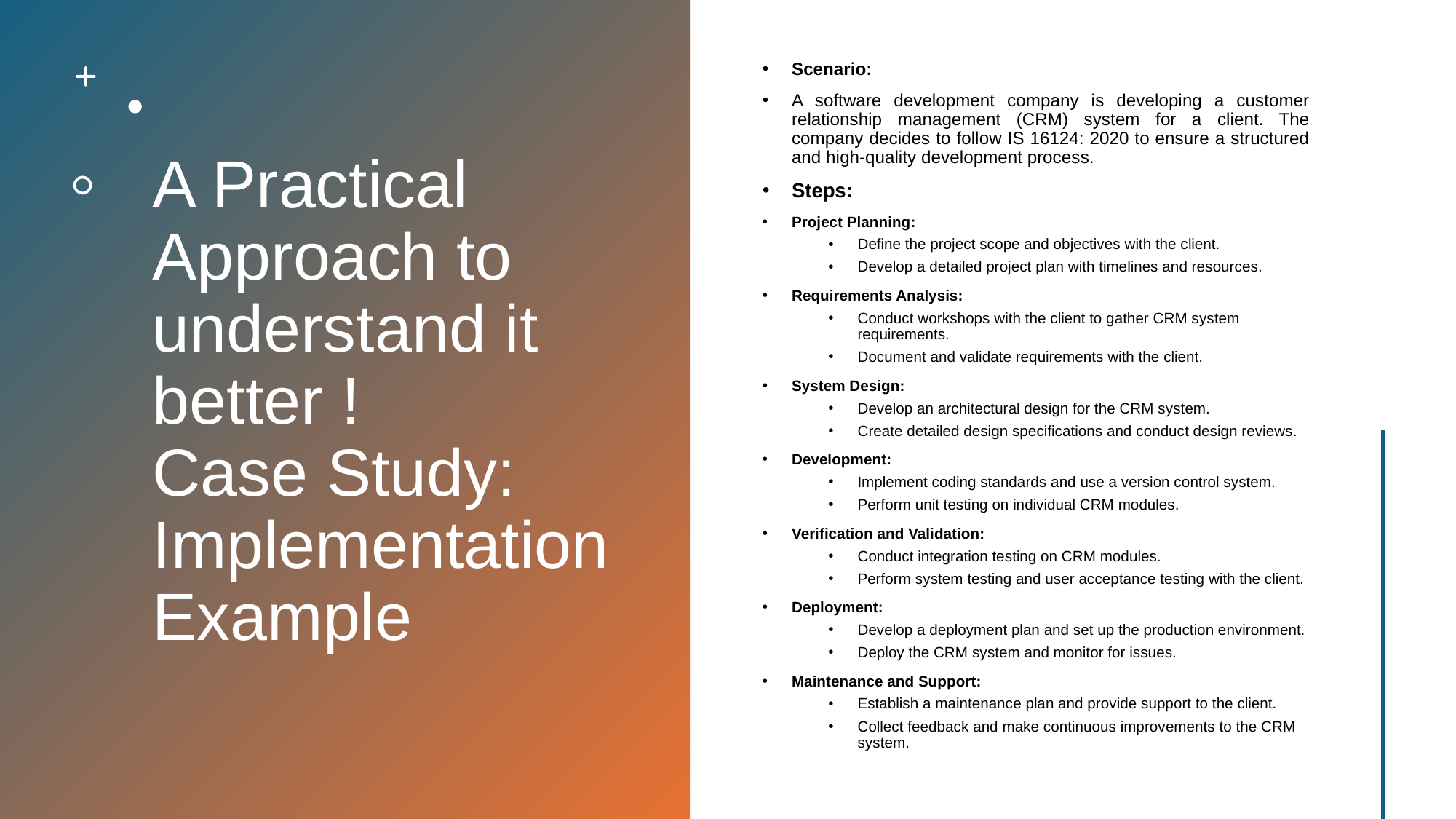

# A Practical Approach to understand it better ! Case Study: Implementation Example
Scenario:
A software development company is developing a customer relationship management (CRM) system for a client. The company decides to follow IS 16124: 2020 to ensure a structured and high-quality development process.
Steps:
Project Planning:
Define the project scope and objectives with the client.
Develop a detailed project plan with timelines and resources.
Requirements Analysis:
Conduct workshops with the client to gather CRM system requirements.
Document and validate requirements with the client.
System Design:
Develop an architectural design for the CRM system.
Create detailed design specifications and conduct design reviews.
Development:
Implement coding standards and use a version control system.
Perform unit testing on individual CRM modules.
Verification and Validation:
Conduct integration testing on CRM modules.
Perform system testing and user acceptance testing with the client.
Deployment:
Develop a deployment plan and set up the production environment.
Deploy the CRM system and monitor for issues.
Maintenance and Support:
Establish a maintenance plan and provide support to the client.
Collect feedback and make continuous improvements to the CRM system.